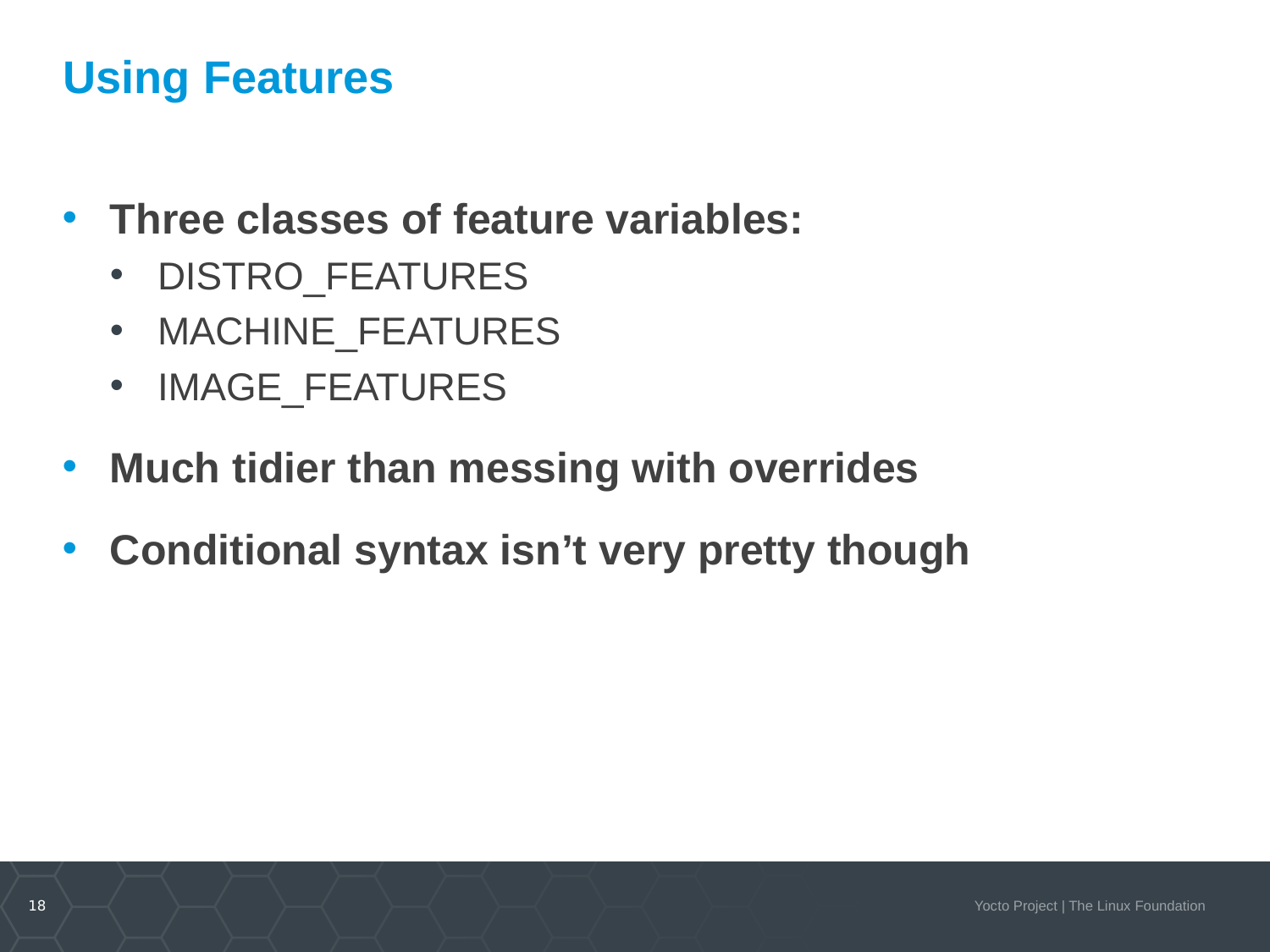

# Using Features
Three classes of feature variables:
DISTRO_FEATURES
MACHINE_FEATURES
IMAGE_FEATURES
Much tidier than messing with overrides
Conditional syntax isn’t very pretty though